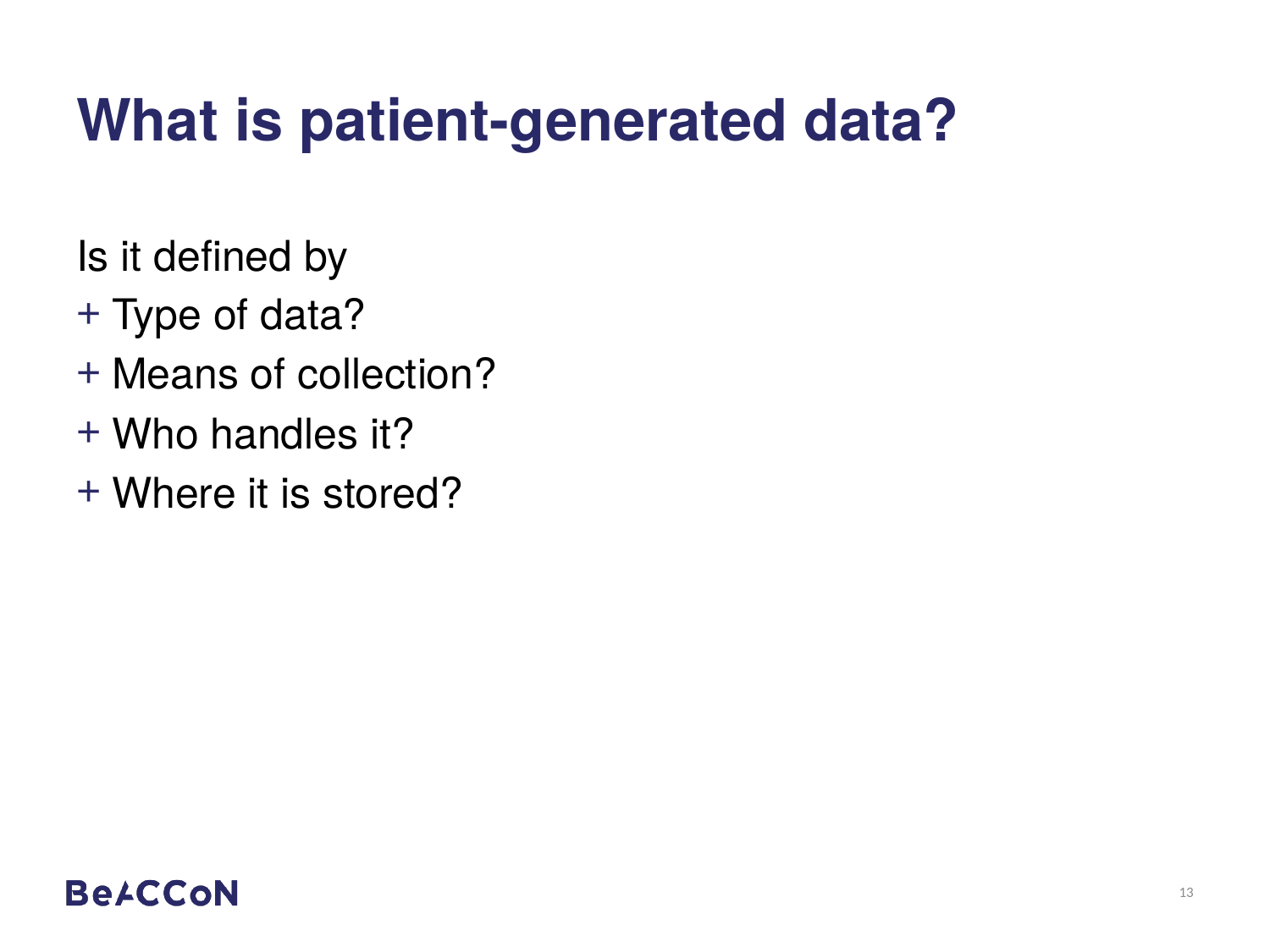

# What is patient-generated data?
Is it defined by
Type of data?
Means of collection?
Who handles it?
Where it is stored?
13